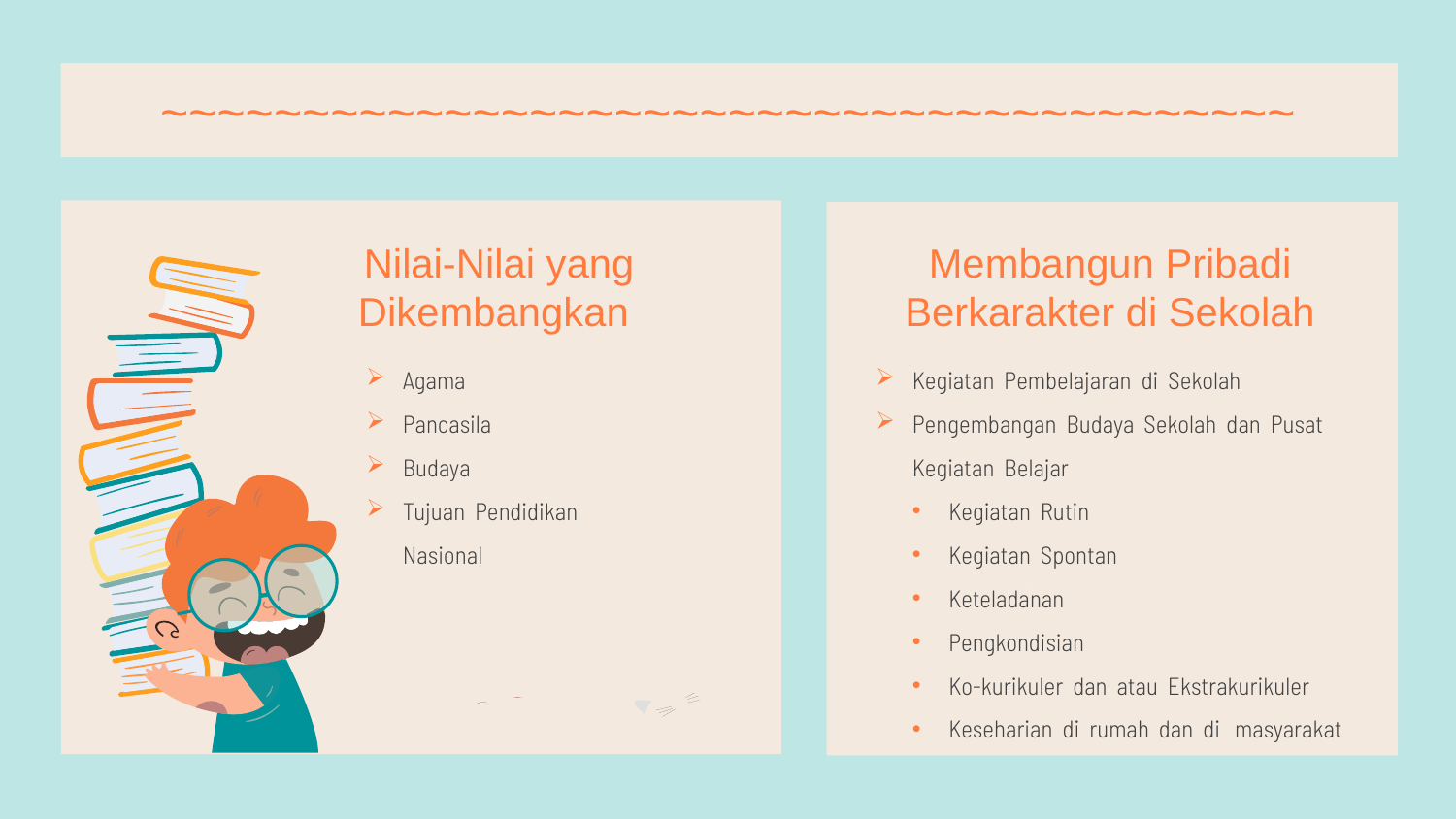

# ~~~~~~~~~~~~~~~~~~~~~~~~~~~~~~~~~~~~~~~~
Nilai-Nilai yang Dikembangkan
Membangun Pribadi Berkarakter di Sekolah

Agama
Pancasila
Budaya
Tujuan  Pendidikan Nasional
Kegiatan  Pembelajaran  di  Sekolah
Pengembangan  Budaya  Sekolah  dan  Pusat  Kegiatan  Belajar
Kegiatan  Rutin
Kegiatan  Spontan
Keteladanan
Pengkondisian
Ko-kurikuler  dan  atau  Ekstrakurikuler
Keseharian  di  rumah  dan  di   masyarakat